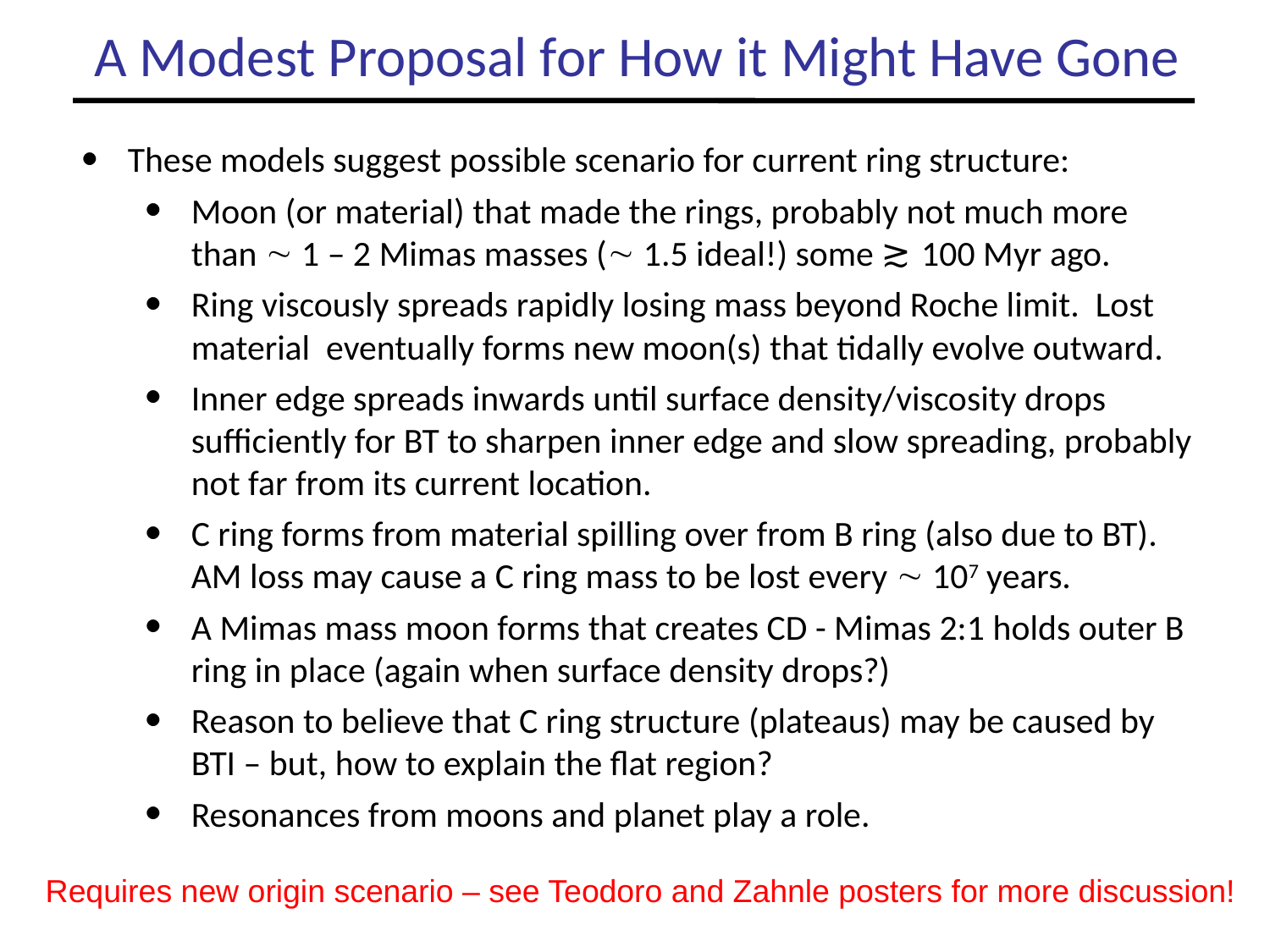

A Modest Proposal for How it Might Have Gone

These models suggest possible scenario for current ring structure:
Moon (or material) that made the rings, probably not much more than ∼ 1 – 2 Mimas masses (∼ 1.5 ideal!) some ≳ 100 Myr ago.
Ring viscously spreads rapidly losing mass beyond Roche limit.  Lost material  eventually forms new moon(s) that tidally evolve outward.
Inner edge spreads inwards until surface density/viscosity drops sufficiently for BT to sharpen inner edge and slow spreading, probably not far from its current location.
C ring forms from material spilling over from B ring (also due to BT). AM loss may cause a C ring mass to be lost every ∼ 107 years.
A Mimas mass moon forms that creates CD - Mimas 2:1 holds outer B ring in place (again when surface density drops?)
Reason to believe that C ring structure (plateaus) may be caused by BTI – but, how to explain the flat region?
Resonances from moons and planet play a role.
Requires new origin scenario – see Teodoro and Zahnle posters for more discussion!